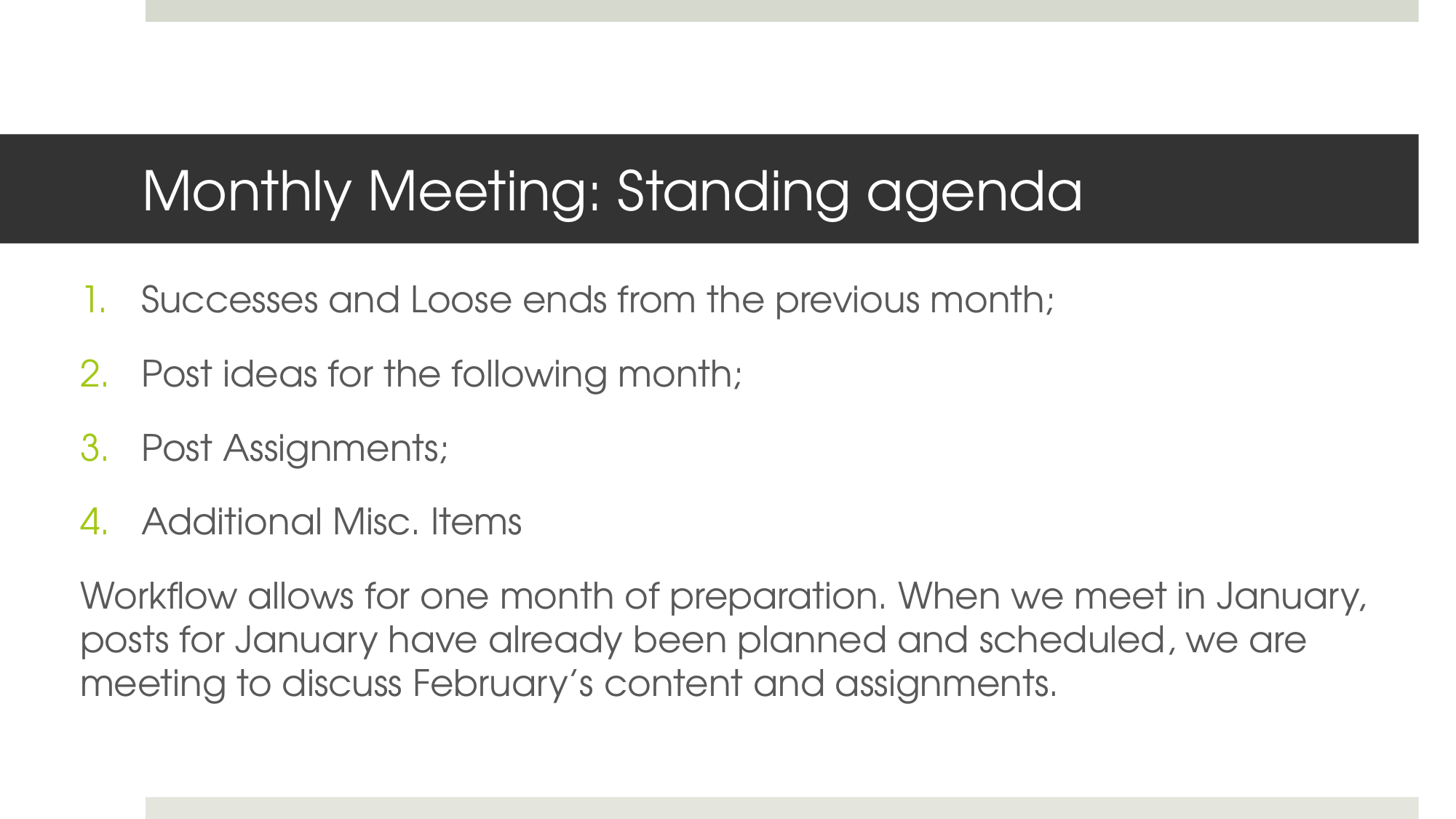

# Monthly Meeting: Standing agenda
Successes and Loose ends from the previous month;
Post ideas for the following month;
Post Assignments;
Additional Misc. Items
Workflow allows for one month of preparation. When we meet in January, posts for January have already been planned and scheduled, we are meeting to discuss February’s content and assignments.